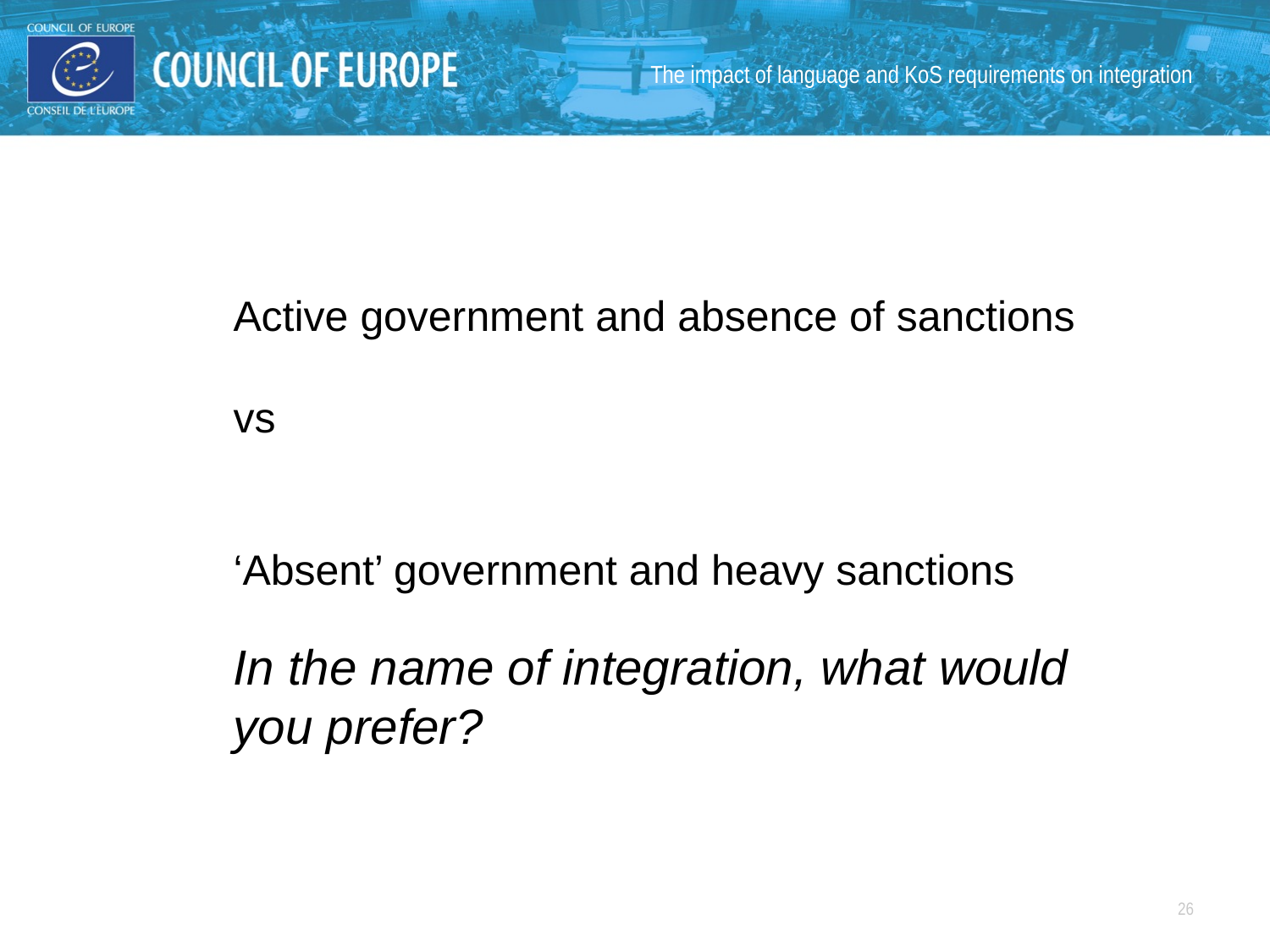

The impact of language and KoS requirements on integration
Active government and absence of sanctions

vs

‘Absent’ government and heavy sanctions

In the name of integration, what would you prefer?

26